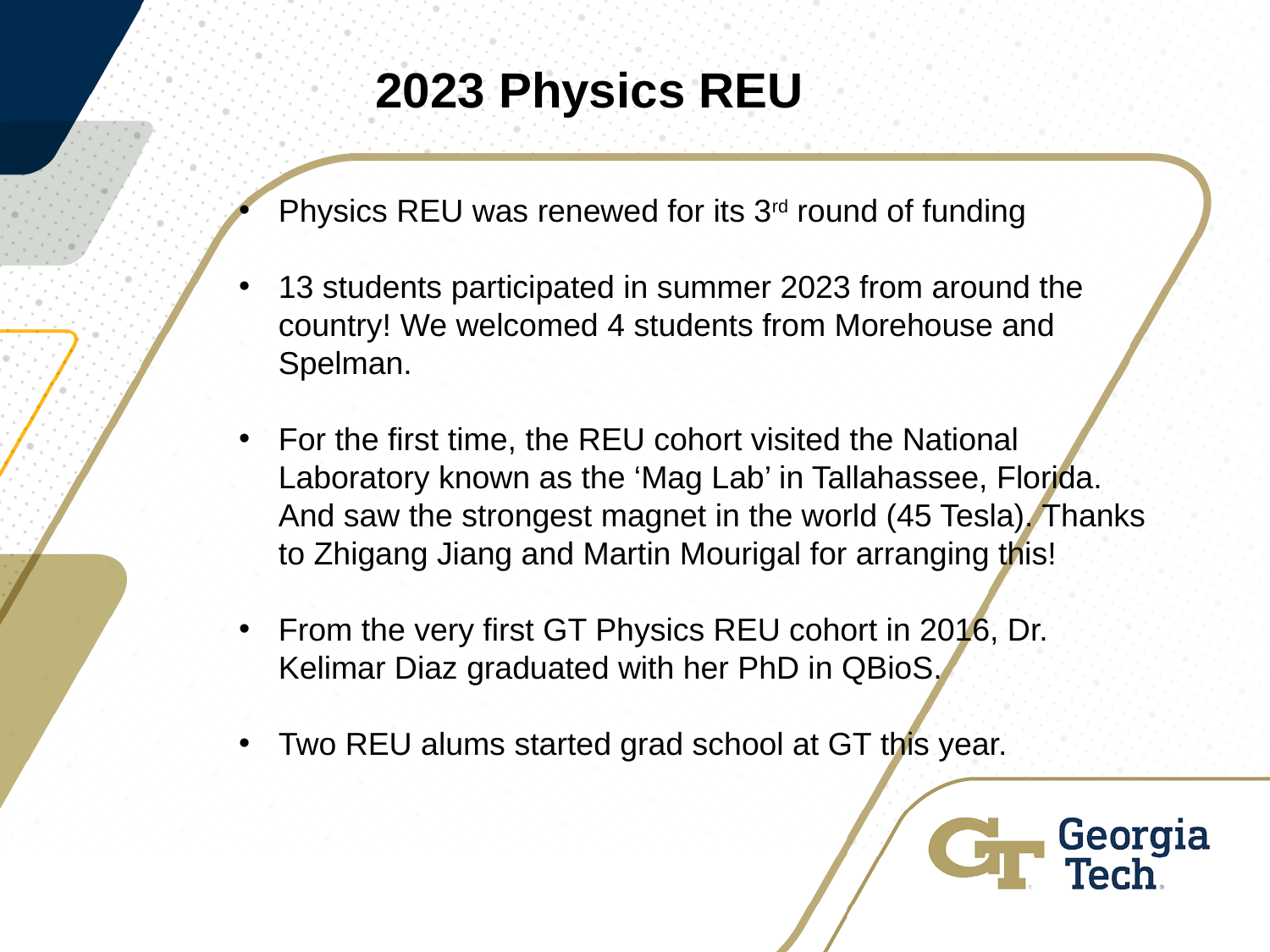

2023 Physics REU
Physics REU was renewed for its 3rd round of funding

13 students participated in summer 2023 from around the country! We welcomed 4 students from Morehouse and Spelman.

For the first time, the REU cohort visited the National Laboratory known as the ‘Mag Lab’ in Tallahassee, Florida. And saw the strongest magnet in the world (45 Tesla). Thanks to Zhigang Jiang and Martin Mourigal for arranging this!

From the very first GT Physics REU cohort in 2016, Dr. Kelimar Diaz graduated with her PhD in QBioS.

Two REU alums started grad school at GT this year.